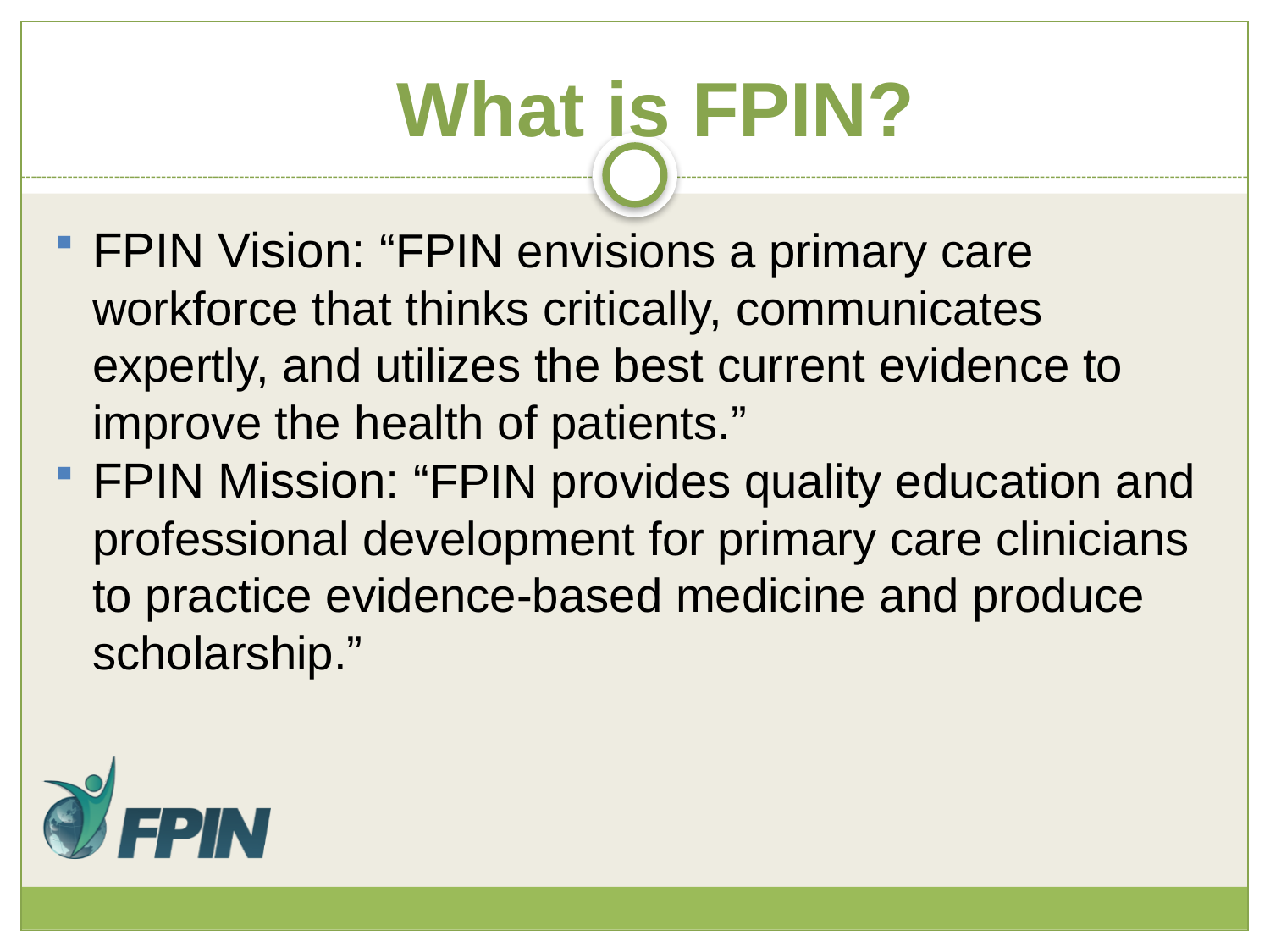

What is FPIN?
FPIN Vision: “FPIN envisions a primary care workforce that thinks critically, communicates expertly, and utilizes the best current evidence to improve the health of patients.”
FPIN Mission: “FPIN provides quality education and professional development for primary care clinicians to practice evidence-based medicine and produce scholarship.”